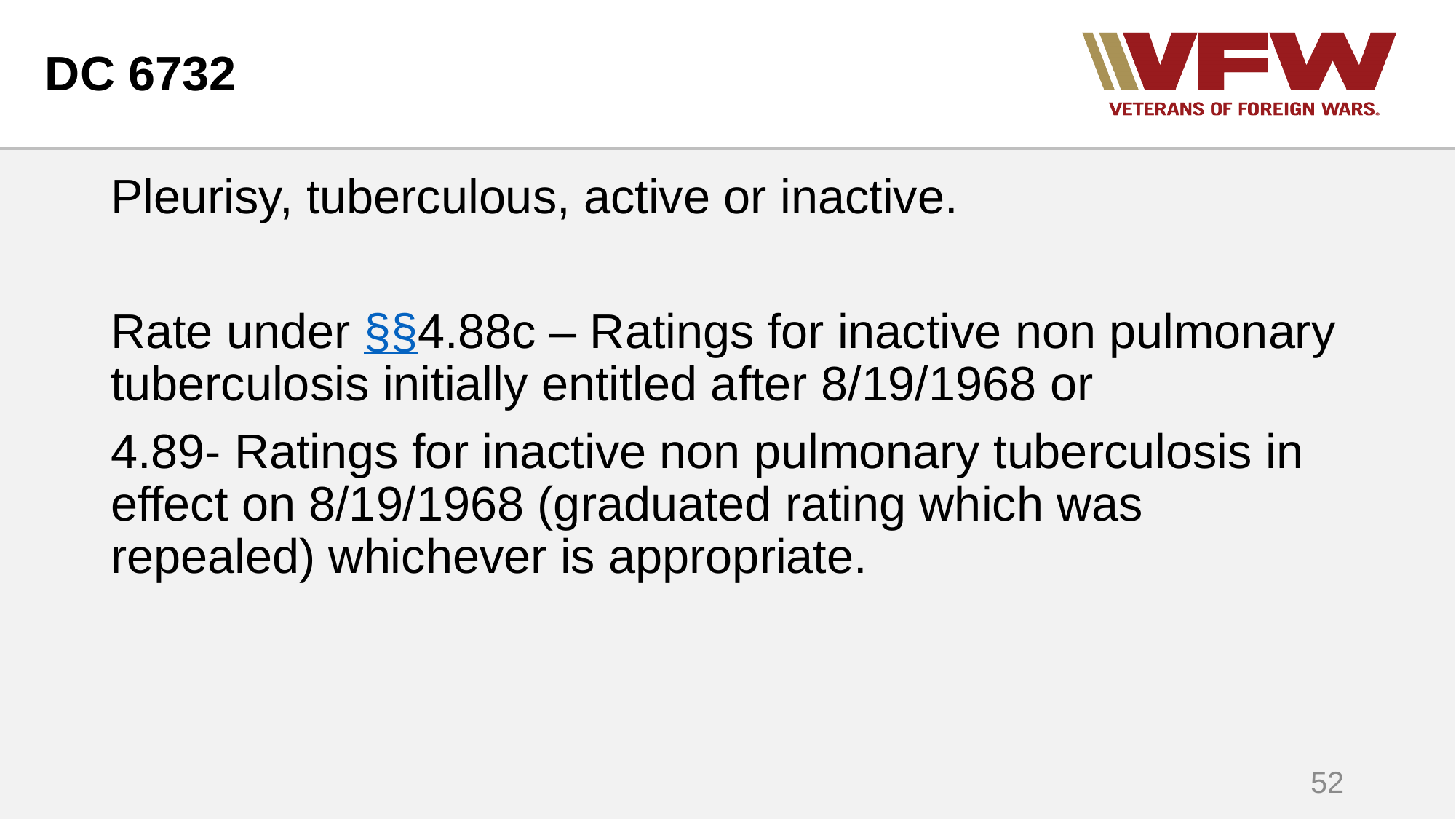

# DC 6732
Pleurisy, tuberculous, active or inactive.

Rate under §§4.88c – Ratings for inactive non pulmonary tuberculosis initially entitled after 8/19/1968 or
4.89- Ratings for inactive non pulmonary tuberculosis in effect on 8/19/1968 (graduated rating which was repealed) whichever is appropriate.

52